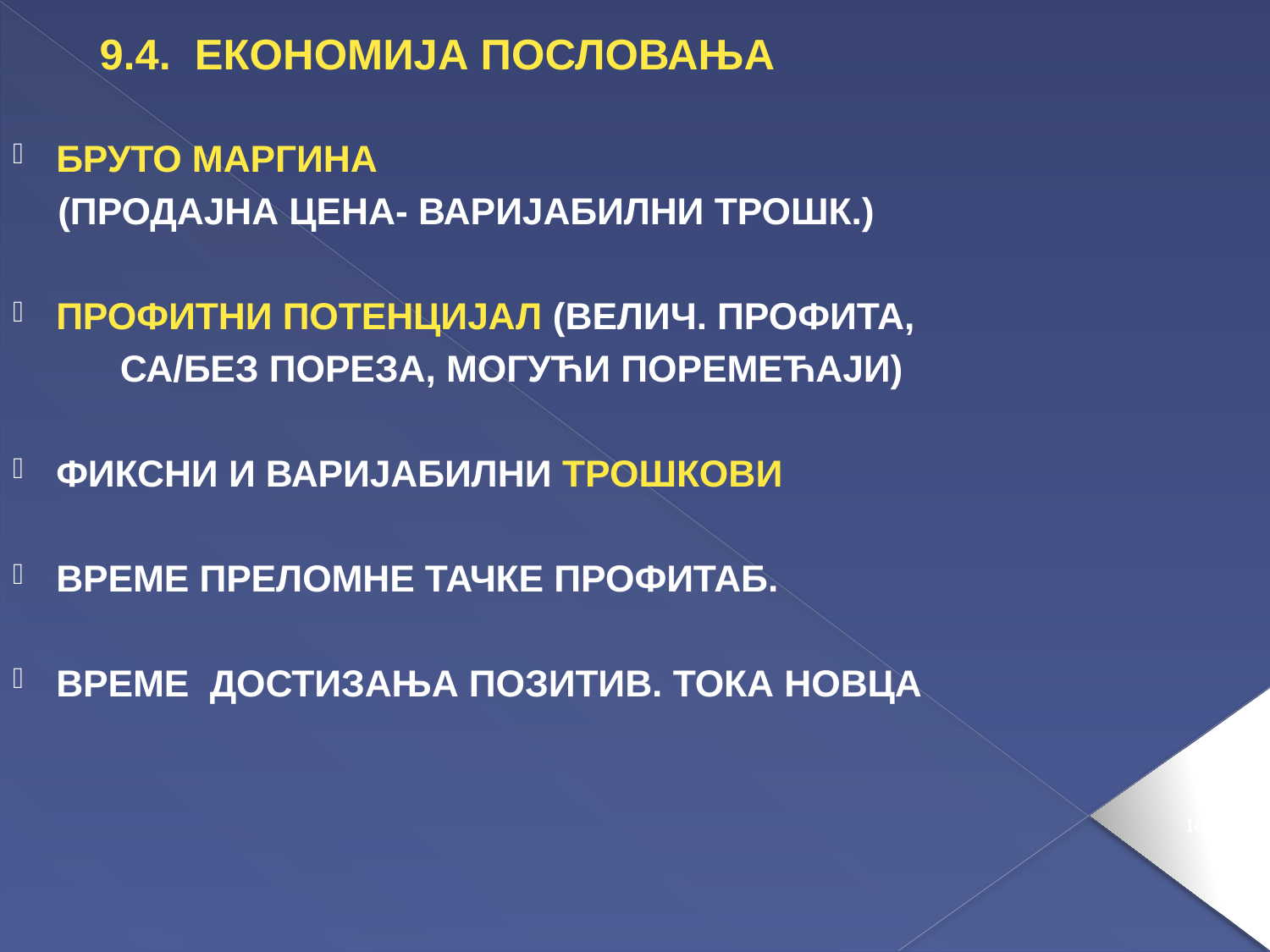

9.4.  ЕКОНОМИЈА ПОСЛОВАЊА

БРУТО МАРГИНА
  (ПРОДАЈНА ЦЕНА- ВАРИЈАБИЛНИ ТРОШК.)

ПРОФИТНИ ПОТЕНЦИЈАЛ (ВЕЛИЧ. ПРОФИТА,
        СА/БЕЗ ПОРЕЗА, МОГУЋИ ПОРЕМЕЋАЈИ)

ФИКСНИ И ВАРИЈАБИЛНИ ТРОШКОВИ

ВРЕМЕ ПРЕЛОМНЕ ТАЧКЕ ПРОФИТАБ.

ВРЕМЕ  ДОСТИЗАЊА ПОЗИТИВ. ТОКА НОВЦА

164